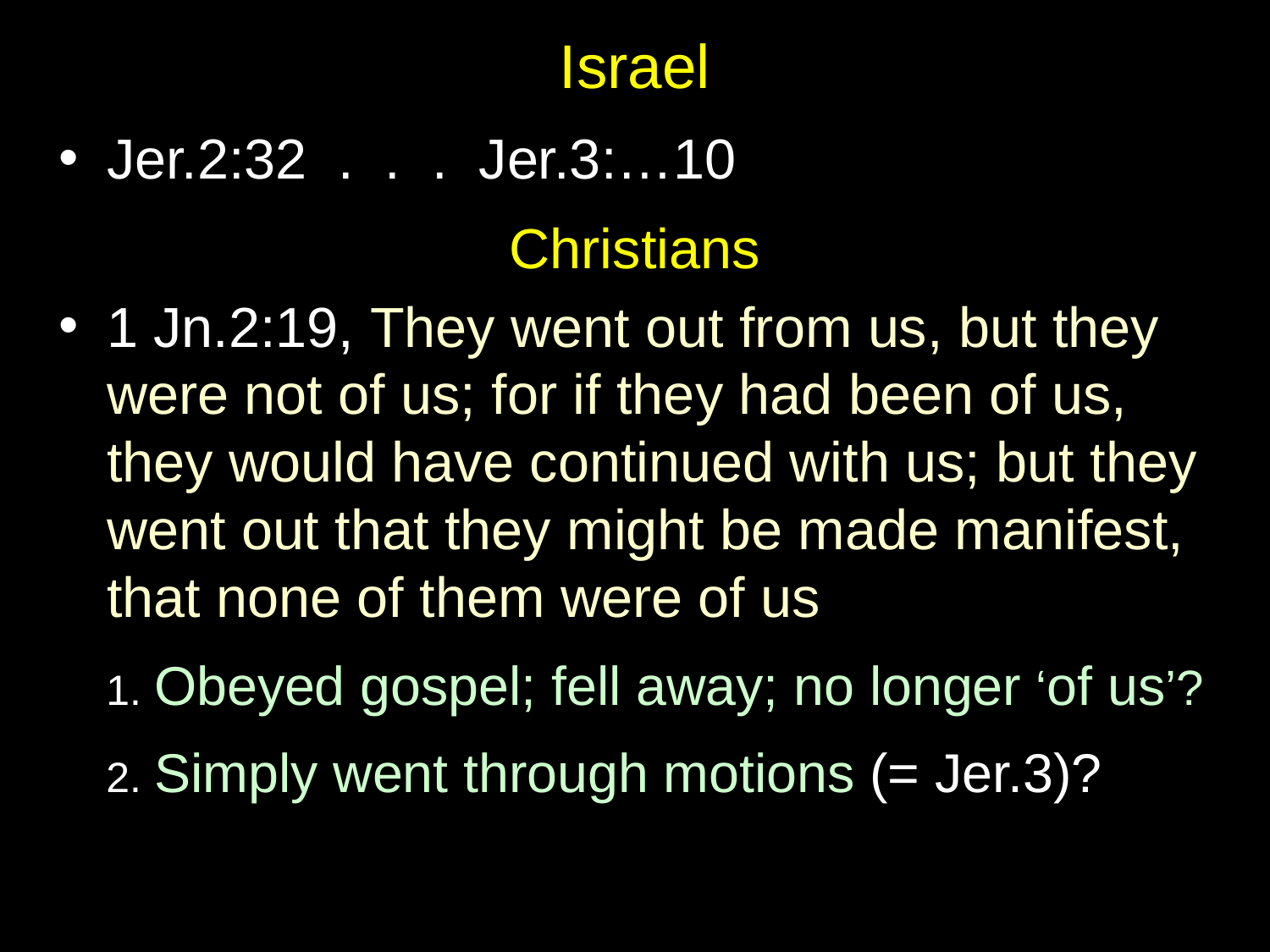

# Israel
Jer.2:32  .  .  .  Jer.3:…10
Christians
1 Jn.2:19, They went out from us, but they were not of us; for if they had been of us, they would have continued with us; but they went out that they might be made manifest, that none of them were of us
1. Obeyed gospel; fell away; no longer ‘of us’?
2. Simply went through motions (= Jer.3)?